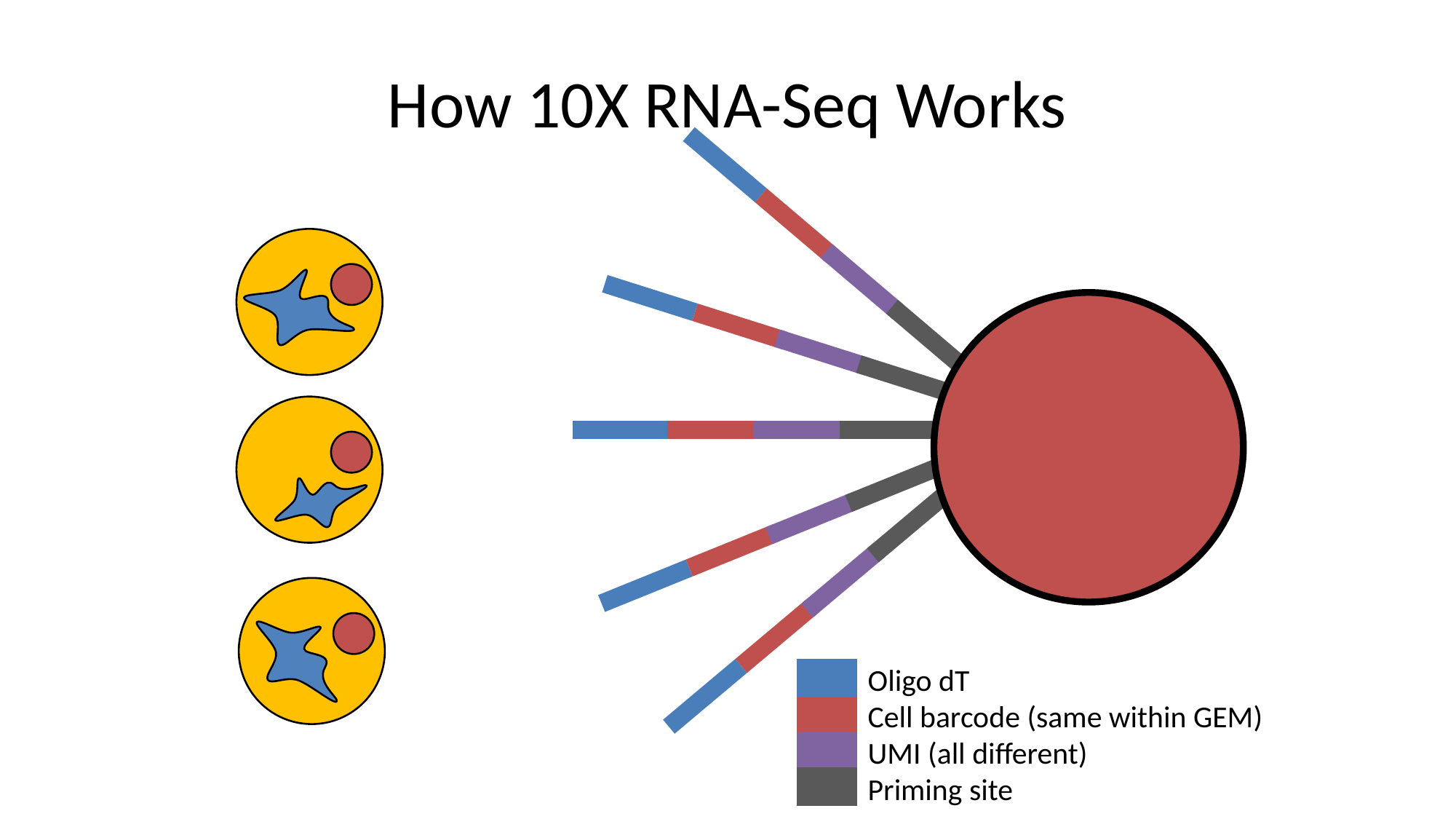

# How 10X RNA-Seq Works

Oligo dT
Cell barcode (same within GEM)
UMI (all different)
Priming site